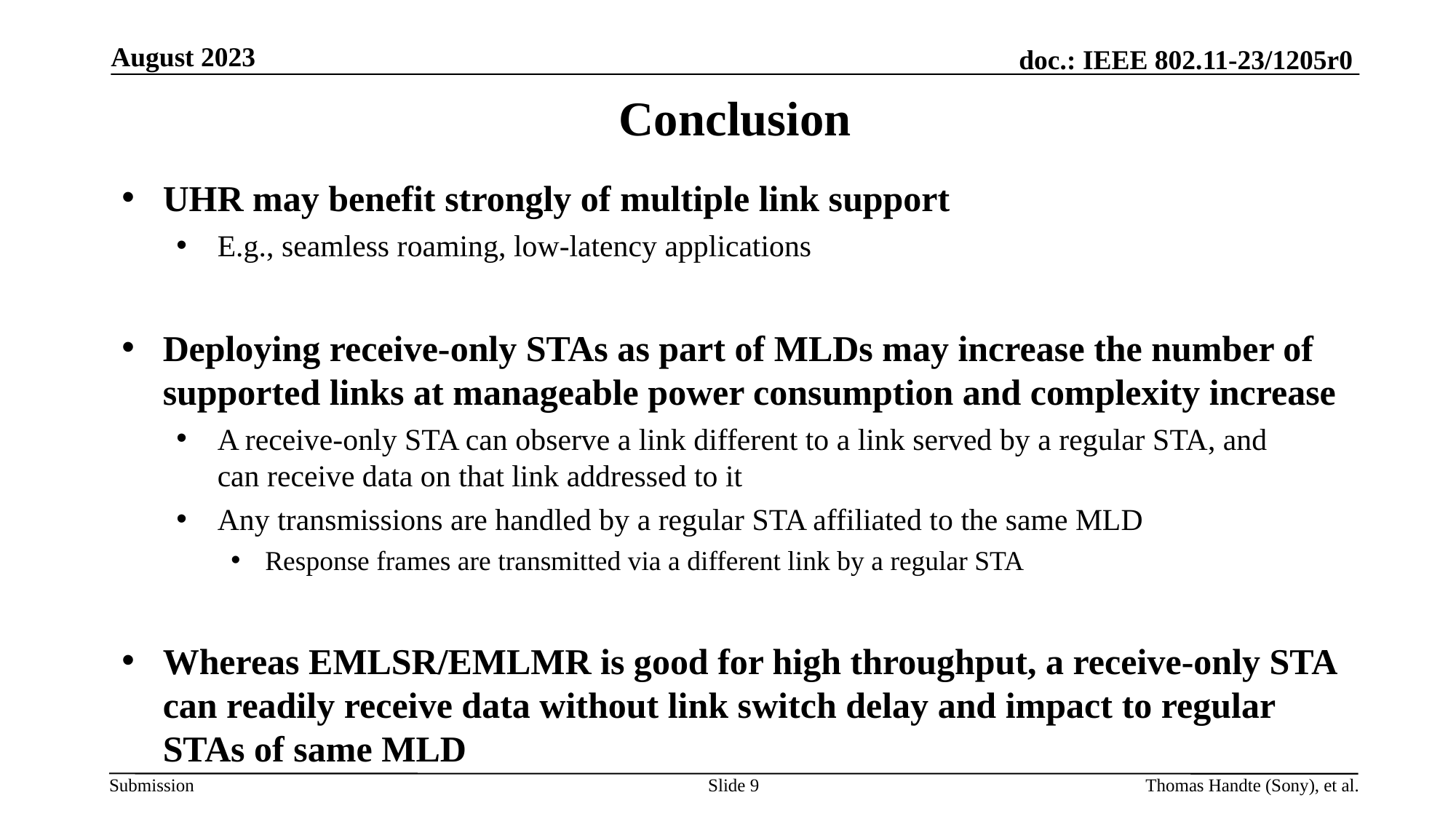

August 2023
# Conclusion
UHR may benefit strongly of multiple link support
E.g., seamless roaming, low-latency applications

Deploying receive-only STAs as part of MLDs may increase the number of supported links at manageable power consumption and complexity increase
A receive-only STA can observe a link different to a link served by a regular STA, and
can receive data on that link addressed to it
Any transmissions are handled by a regular STA affiliated to the same MLD
Response frames are transmitted via a different link by a regular STA

Whereas EMLSR/EMLMR is good for high throughput, a receive-only STA can readily receive data without link switch delay and impact to regular STAs of same MLD

Slide 9
Thomas Handte (Sony), et al.